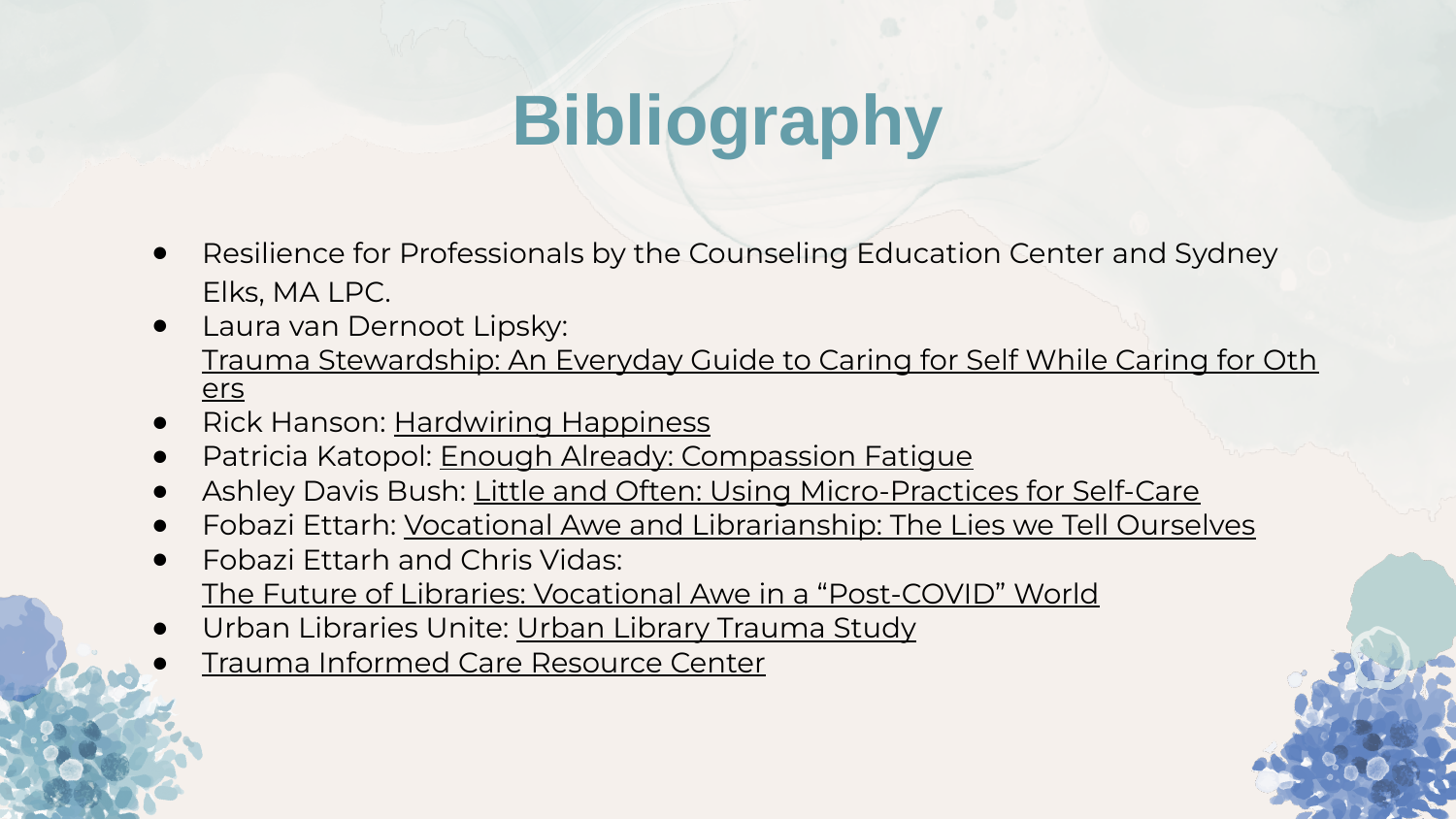

# Bibliography
Resilience for Professionals by the Counseling Education Center and Sydney Elks, MA LPC.
Laura van Dernoot Lipsky: Trauma Stewardship: An Everyday Guide to Caring for Self While Caring for Others
Rick Hanson: Hardwiring Happiness
Patricia Katopol: Enough Already: Compassion Fatigue
Ashley Davis Bush: Little and Often: Using Micro-Practices for Self-Care
Fobazi Ettarh: Vocational Awe and Librarianship: The Lies we Tell Ourselves
Fobazi Ettarh and Chris Vidas: The Future of Libraries: Vocational Awe in a “Post-COVID” World
Urban Libraries Unite: Urban Library Trauma Study
Trauma Informed Care Resource Center